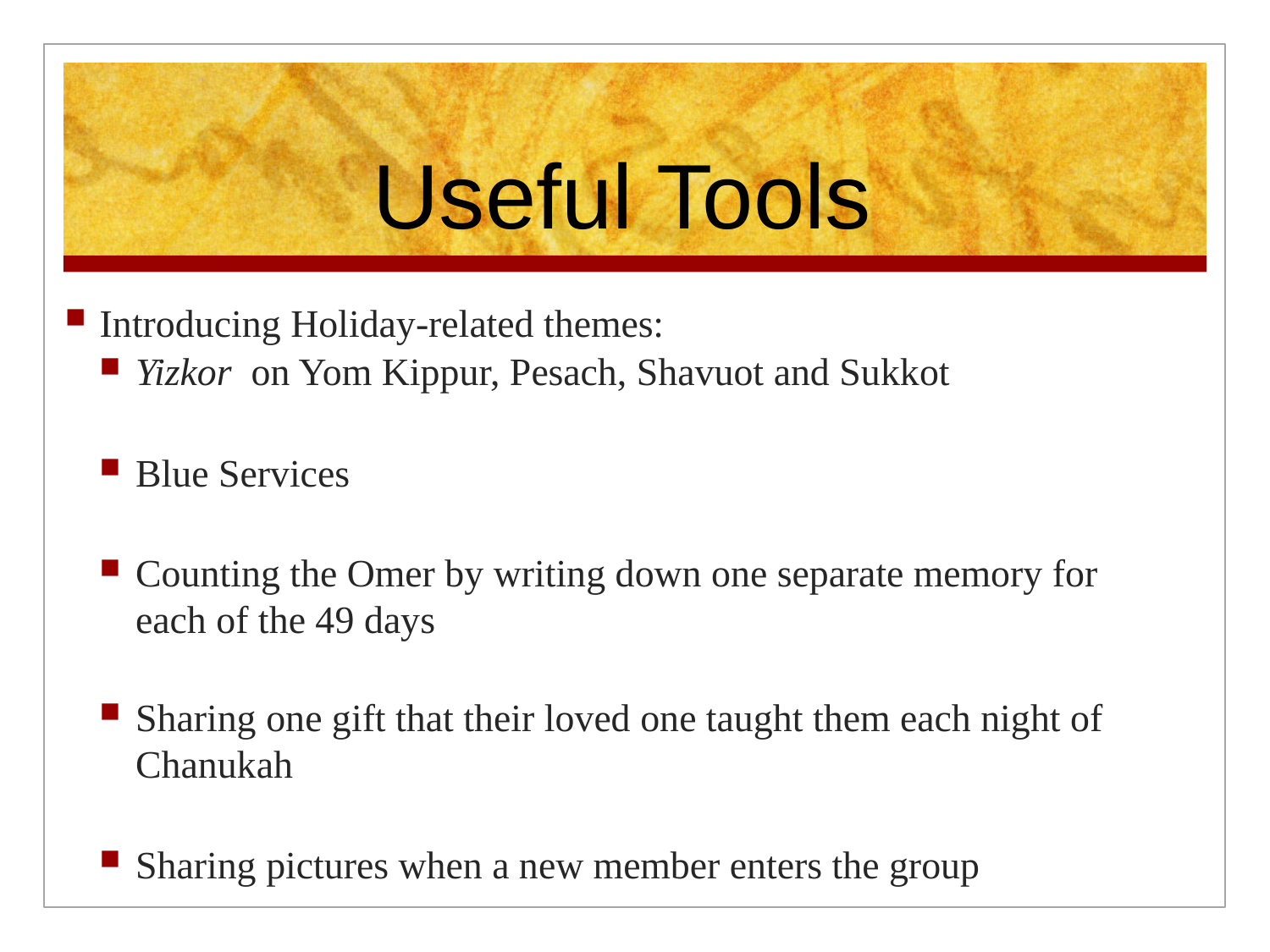

# Useful Tools
Introducing Holiday-related themes:
Yizkor  on Yom Kippur, Pesach, Shavuot and Sukkot

Blue Services

Counting the Omer by writing down one separate memory for each of the 49 days

Sharing one gift that their loved one taught them each night of Chanukah

Sharing pictures when a new member enters the group